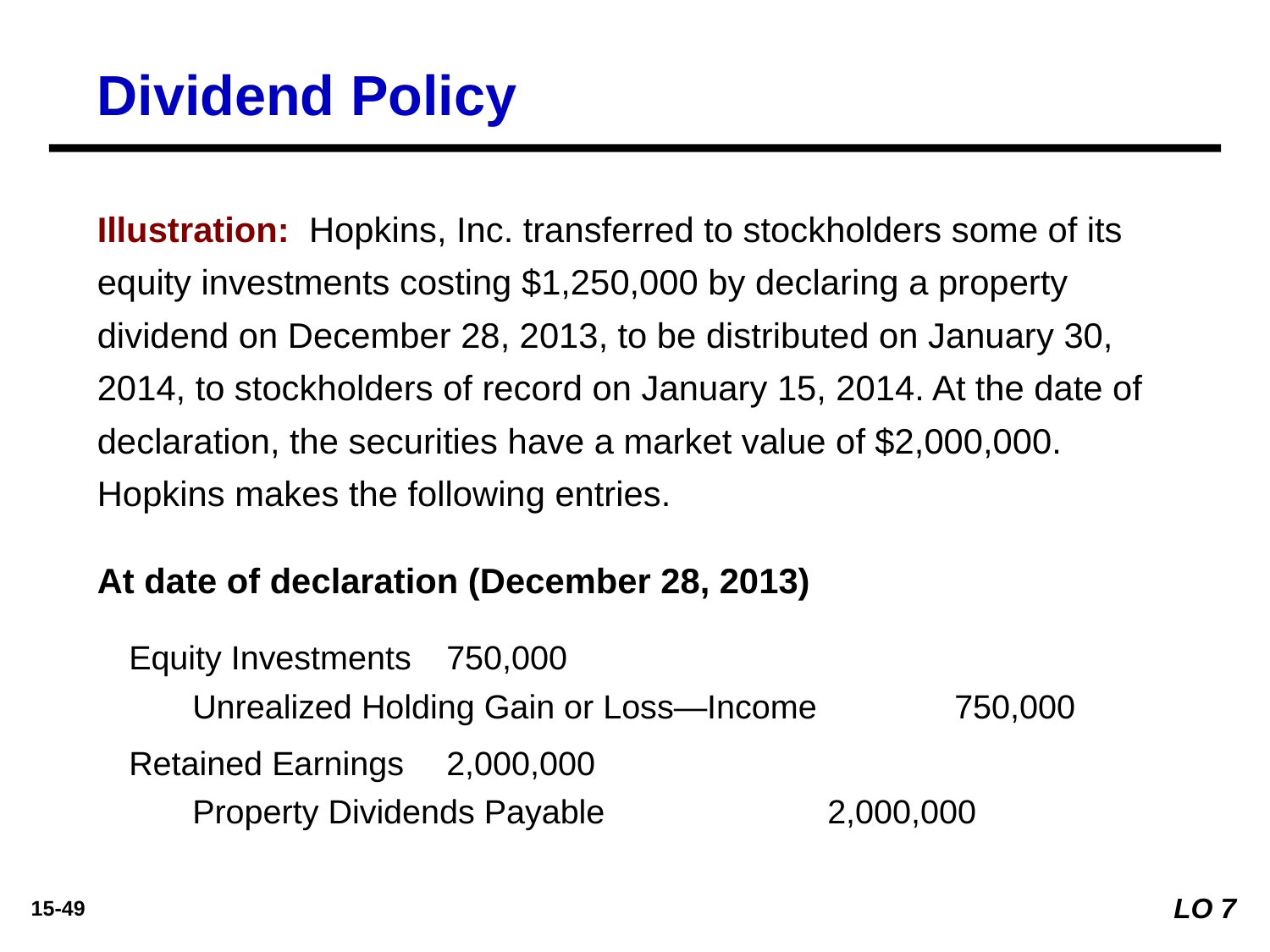

Dividend Policy

Illustration:  Hopkins, Inc. transferred to stockholders some of its equity investments costing $1,250,000 by declaring a property dividend on December 28, 2013, to be distributed on January 30, 2014, to stockholders of record on January 15, 2014. At the date of declaration, the securities have a market value of $2,000,000. Hopkins makes the following entries.
At date of declaration (December 28, 2013)
Equity Investments 	750,000
	Unrealized Holding Gain or Loss—Income 		750,000
Retained Earnings 	2,000,000
	Property Dividends Payable 		2,000,000
LO 7